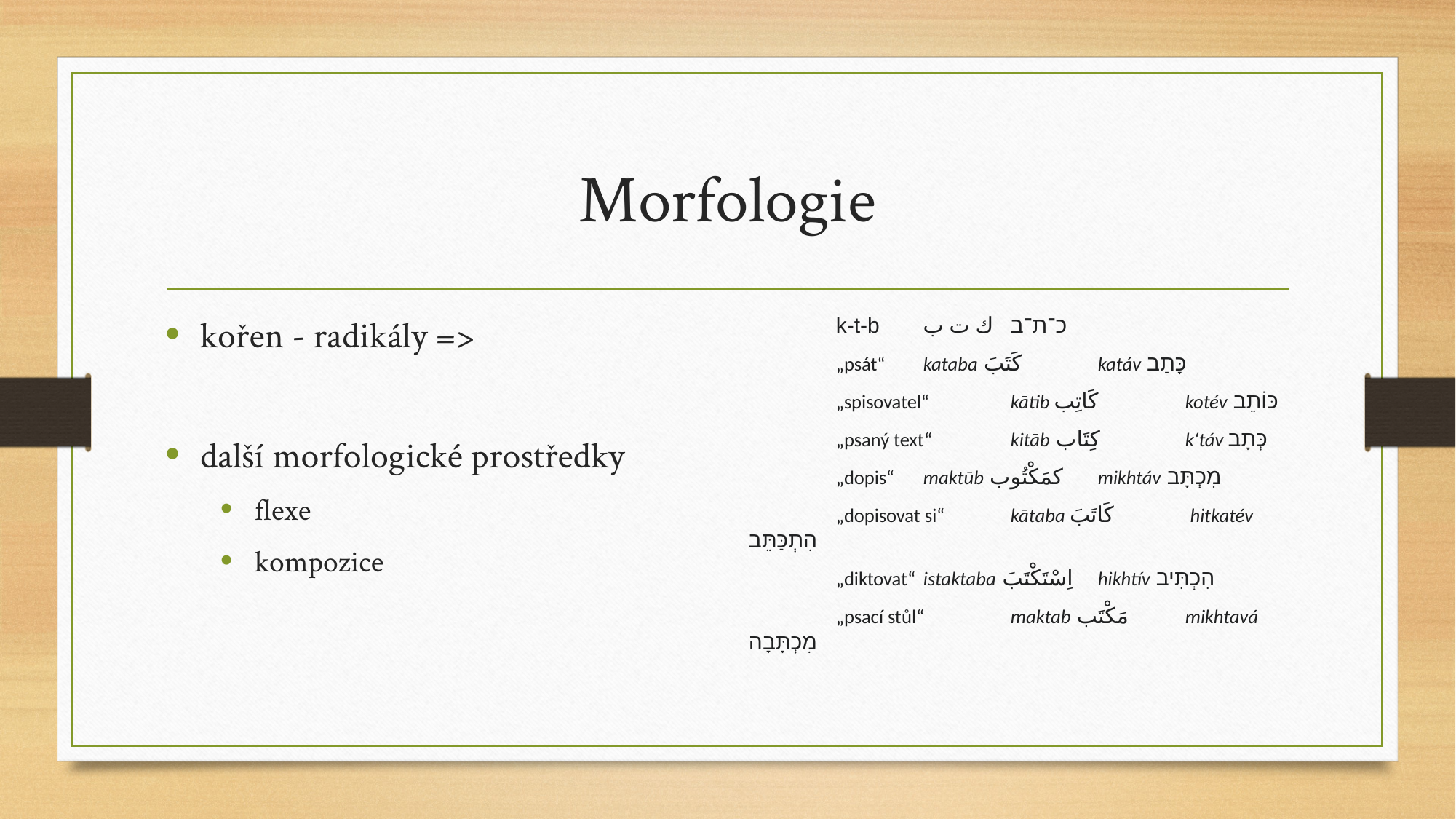

# Morfologie
kořen - radikály =>

další morfologické prostředky
flexe
kompozice

	k-t-b	ك ت ب	 כ־ת־ב
	„psát“	kataba كَتَبَ‎ 	katáv כָּתַב
	„spisovatel“	kātib كَاتِب	kotév כּוֹתֵב
	„psaný text“	kitāb كِتَاب	k‘táv כְּתָב
	„dopis“	maktūb كمَكْتُوب	mikhtáv מִכְתָּב
	„dopisovat si“	kātaba كَاتَبَ	 hitkatév הִתְכַּתֵּב
	„diktovat“	istaktaba اِسْتَكْتَبَ	hikhtív הִכְתִּיב
	„psací stůl“	maktab مَكْتَب	mikhtavá מִכְתָּבָה